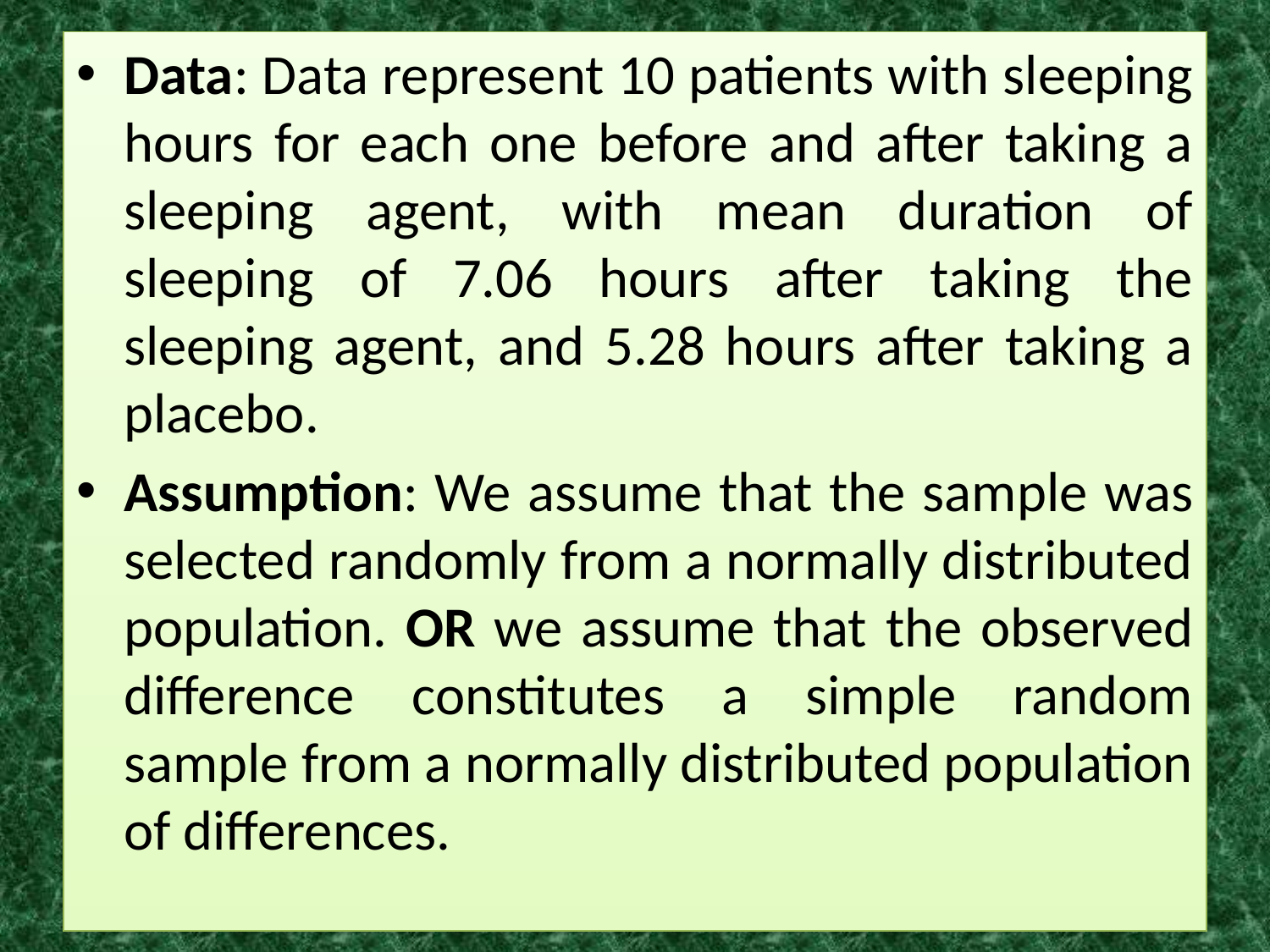

Data: Data represent 10 patients with sleeping hours for each one before and after taking a sleeping agent, with mean duration of sleeping of 7.06 hours after taking the sleeping agent, and 5.28 hours after taking a placebo.
Assumption: We assume that the sample was selected randomly from a normally distributed population. OR we assume that the observed difference constitutes a simple random sample from a normally distributed population of differences.